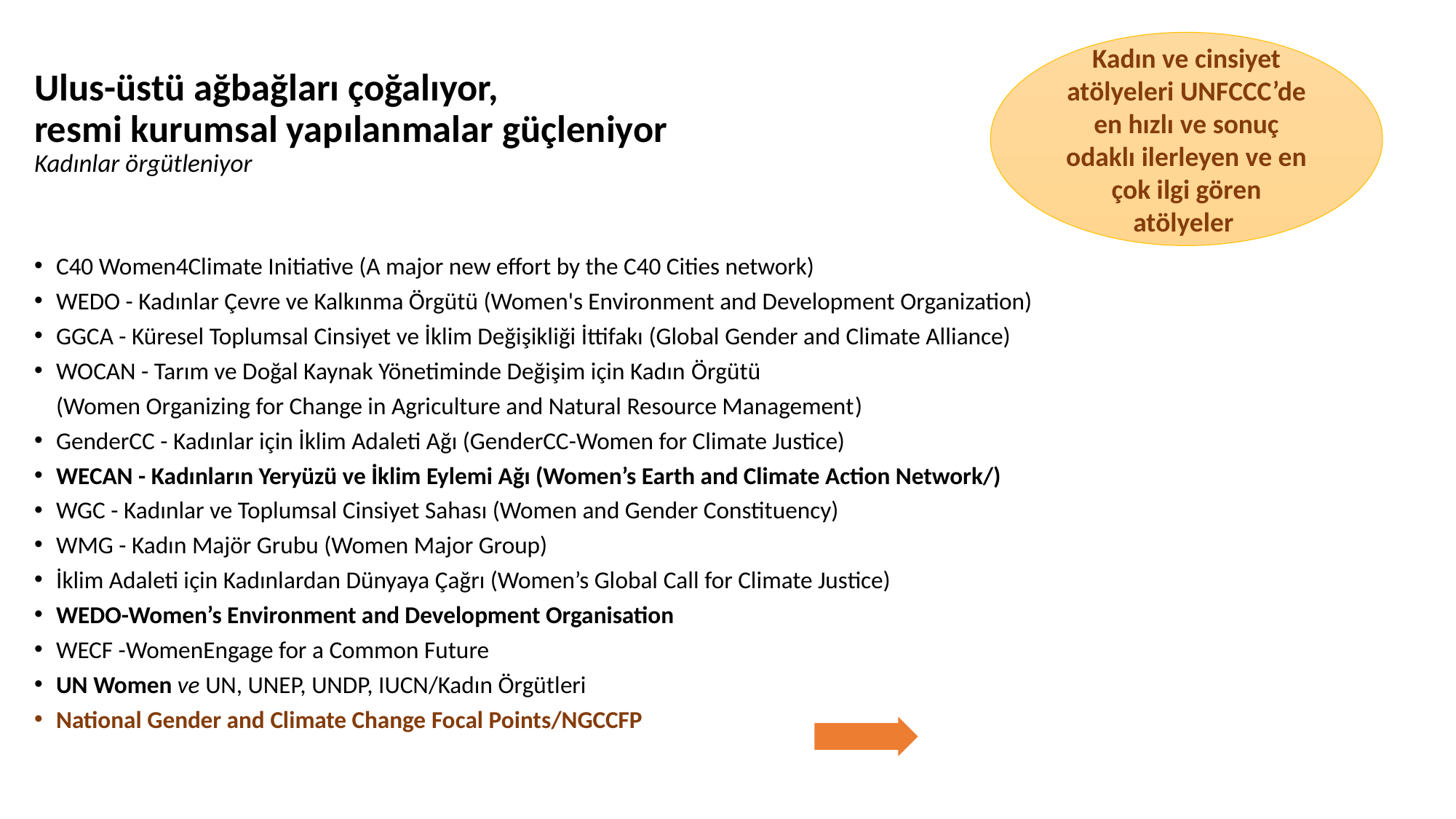

# Ulus-üstü ağbağları çoğalıyor, resmi kurumsal yapılanmalar güçleniyor Kadınlar örgütleniyor
Kadın ve cinsiyet atölyeleri UNFCCC’de en hızlı ve sonuç odaklı ilerleyen ve en çok ilgi gören atölyeler
C40 Women4Climate Initiative (A major new effort by the C40 Cities network)
WEDO - Kadınlar Çevre ve Kalkınma Örgütü (Women's Environment and Development Organization)
GGCA - Küresel Toplumsal Cinsiyet ve İklim Değişikliği İttifakı (Global Gender and Climate Alliance)
WOCAN - Tarım ve Doğal Kaynak Yönetiminde Değişim için Kadın Örgütü
	(Women Organizing for Change in Agriculture and Natural Resource Management)
GenderCC - Kadınlar için İklim Adaleti Ağı (GenderCC-Women for Climate Justice)
WECAN - Kadınların Yeryüzü ve İklim Eylemi Ağı (Women’s Earth and Climate Action Network/)
WGC - Kadınlar ve Toplumsal Cinsiyet Sahası (Women and Gender Constituency)
WMG - Kadın Majör Grubu (Women Major Group)
İklim Adaleti için Kadınlardan Dünyaya Çağrı (Women’s Global Call for Climate Justice)
WEDO-Women’s Environment and Development Organisation
WECF -WomenEngage for a Common Future
UN Women ve UN, UNEP, UNDP, IUCN/Kadın Örgütleri
National Gender and Climate Change Focal Points/NGCCFP